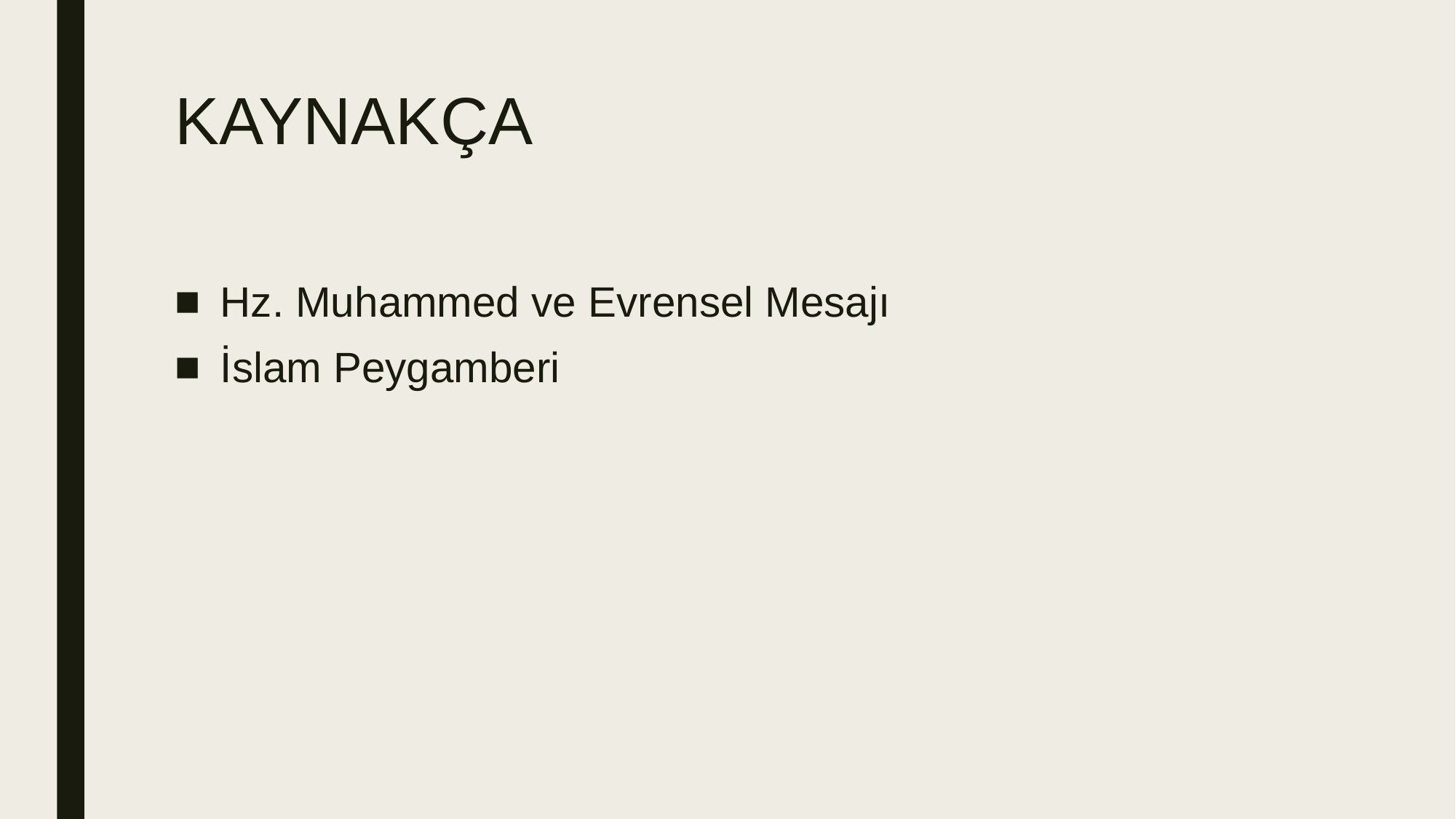

# KAYNAKÇA
Hz. Muhammed ve Evrensel Mesajı
İslam Peygamberi